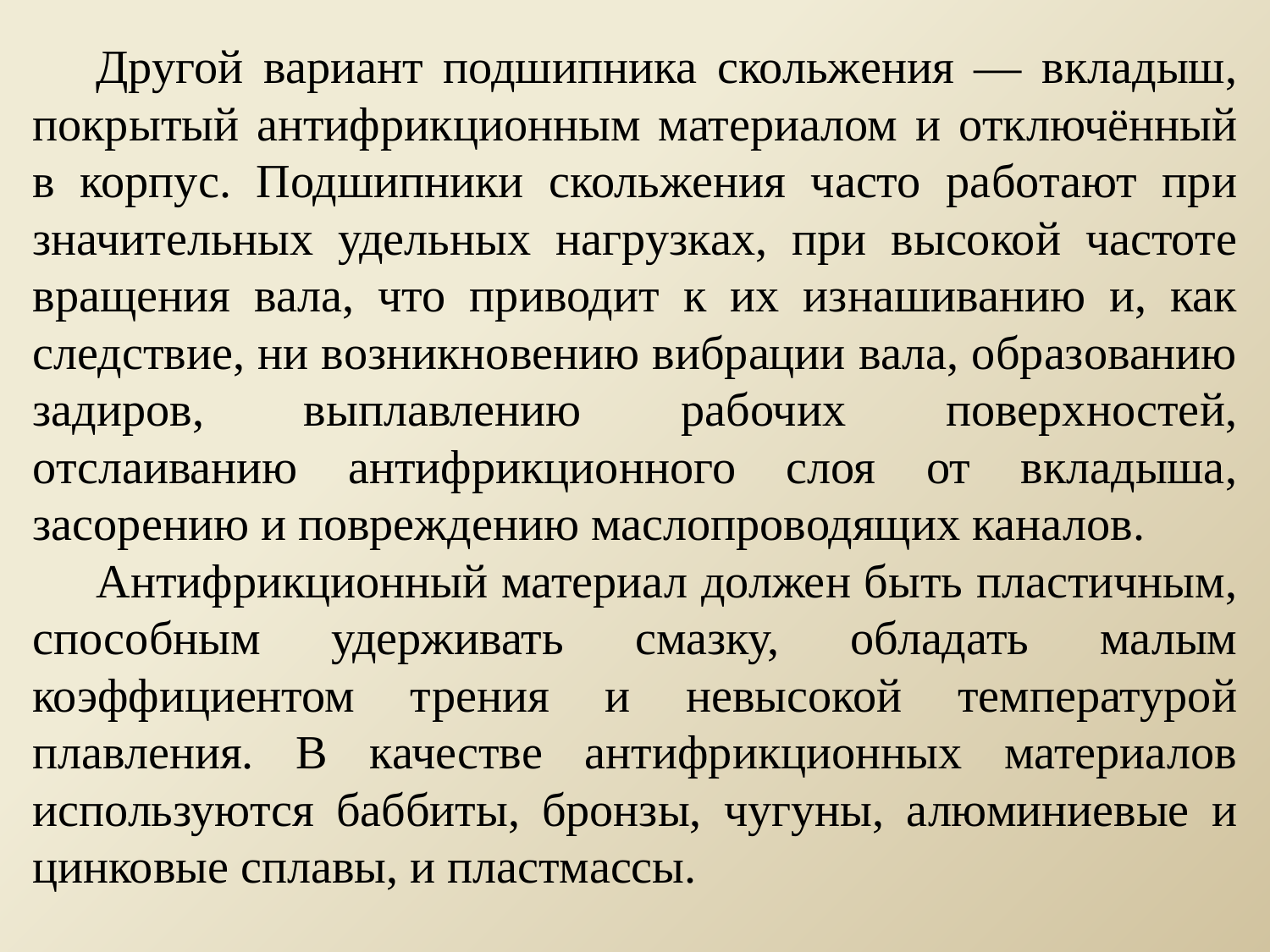

Другой вариант подшипника скольжения — вкладыш, покрытый антифрикционным материалом и отключённый в корпус. Подшипники скольжения часто работают при значительных удельных нагрузках, при высокой частоте вращения вала, что приводит к их изнашиванию и, как следствие, ни возникновению вибрации вала, образованию задиров, выплавлению рабочих поверхностей, отслаиванию антифрикционного слоя от вкладыша, засорению и повреждению маслопроводящих каналов.
Антифрикционный материал должен быть пластичным, способным удерживать смазку, обладать малым коэффициентом трения и невысокой температурой плавления. В качестве антифрикционных материалов используются баббиты, бронзы, чугуны, алюминиевые и цинковые сплавы, и пластмассы.